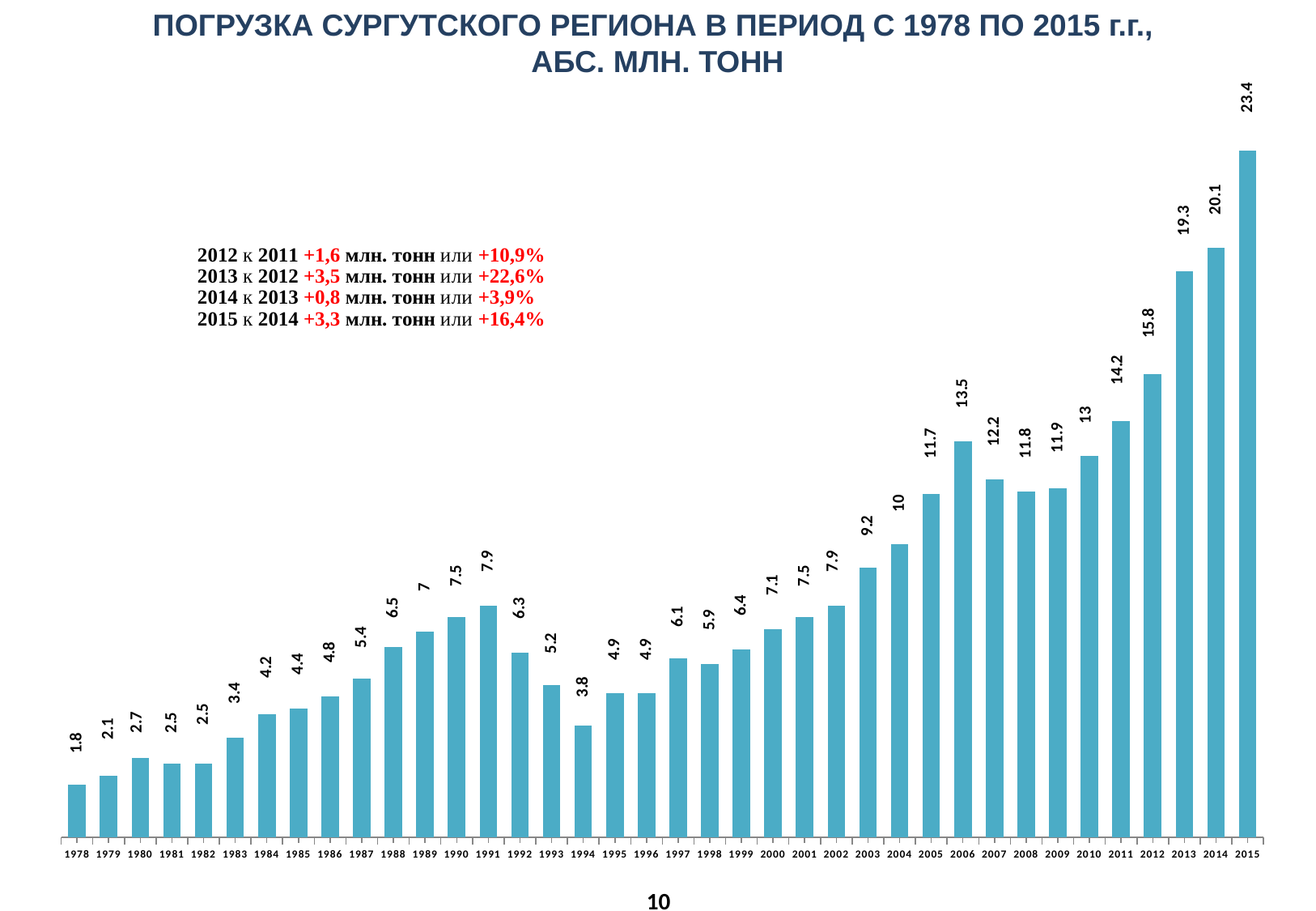

ПОГРУЗКА СУРГУТСКОГО РЕГИОНА В ПЕРИОД С 1978 ПО 2015 г.г.,
АБС. МЛН. ТОНН

### Chart

| Category |  |
|---|---|
| 1978 | 1.8 |
| 1979 | 2.1 |
| 1980 | 2.7 |
| 1981 | 2.5 |
| 1982 | 2.5 |
| 1983 | 3.4 |
| 1984 | 4.2 |
| 1985 | 4.4 |
| 1986 | 4.8 |
| 1987 | 5.4 |
| 1988 | 6.5 |
| 1989 | 7.0 |
| 1990 | 7.5 |
| 1991 | 7.9 |
| 1992 | 6.3 |
| 1993 | 5.2 |
| 1994 | 3.8 |
| 1995 | 4.9 |
| 1996 | 4.9 |
| 1997 | 6.1 |
| 1998 | 5.9 |
| 1999 | 6.4 |
| 2000 | 7.1 |
| 2001 | 7.5 |
| 2002 | 7.9 |
| 2003 | 9.200000000000001 |
| 2004 | 10.0 |
| 2005 | 11.7 |
| 2006 | 13.5 |
| 2007 | 12.2 |
| 2008 | 11.8 |
| 2009 | 11.9 |
| 2010 | 13.0 |
| 2011 | 14.2 |
| 2012 | 15.8 |
| 2013 | 19.3 |
| 2014 | 20.1 |
| 2015 | 23.4 |
10